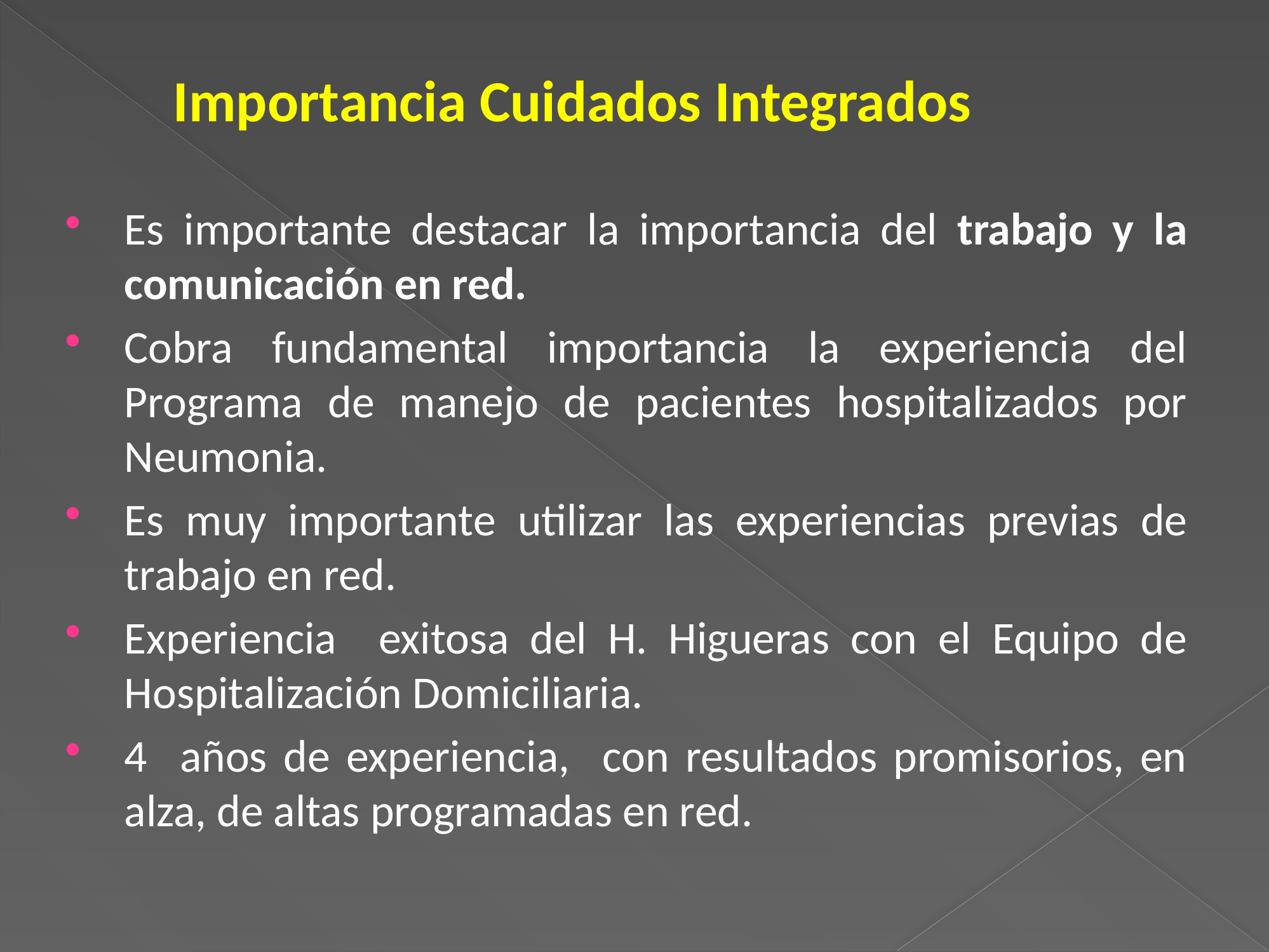

# Importancia Cuidados Integrados
Es importante destacar la importancia del trabajo y la comunicación en red.
Cobra fundamental importancia la experiencia del Programa de manejo de pacientes hospitalizados por Neumonia.
Es muy importante utilizar las experiencias previas de trabajo en red.
Experiencia  exitosa del H. Higueras con el Equipo de Hospitalización Domiciliaria.
4  años de experiencia,  con resultados promisorios, en alza, de altas programadas en red.